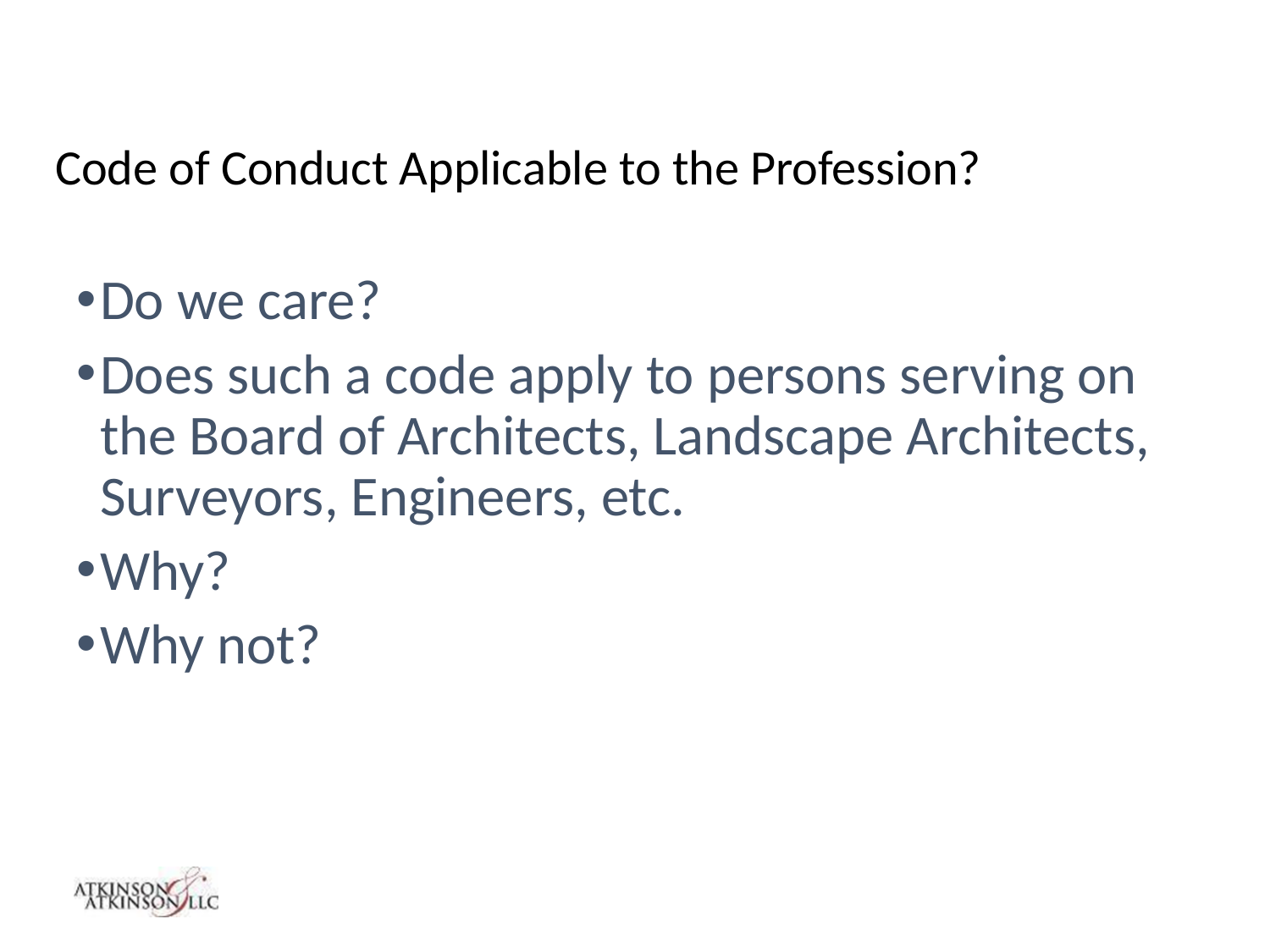

# Code of Conduct Applicable to the Profession?
Do we care?
Does such a code apply to persons serving on the Board of Architects, Landscape Architects, Surveyors, Engineers, etc.
Why?
Why not?